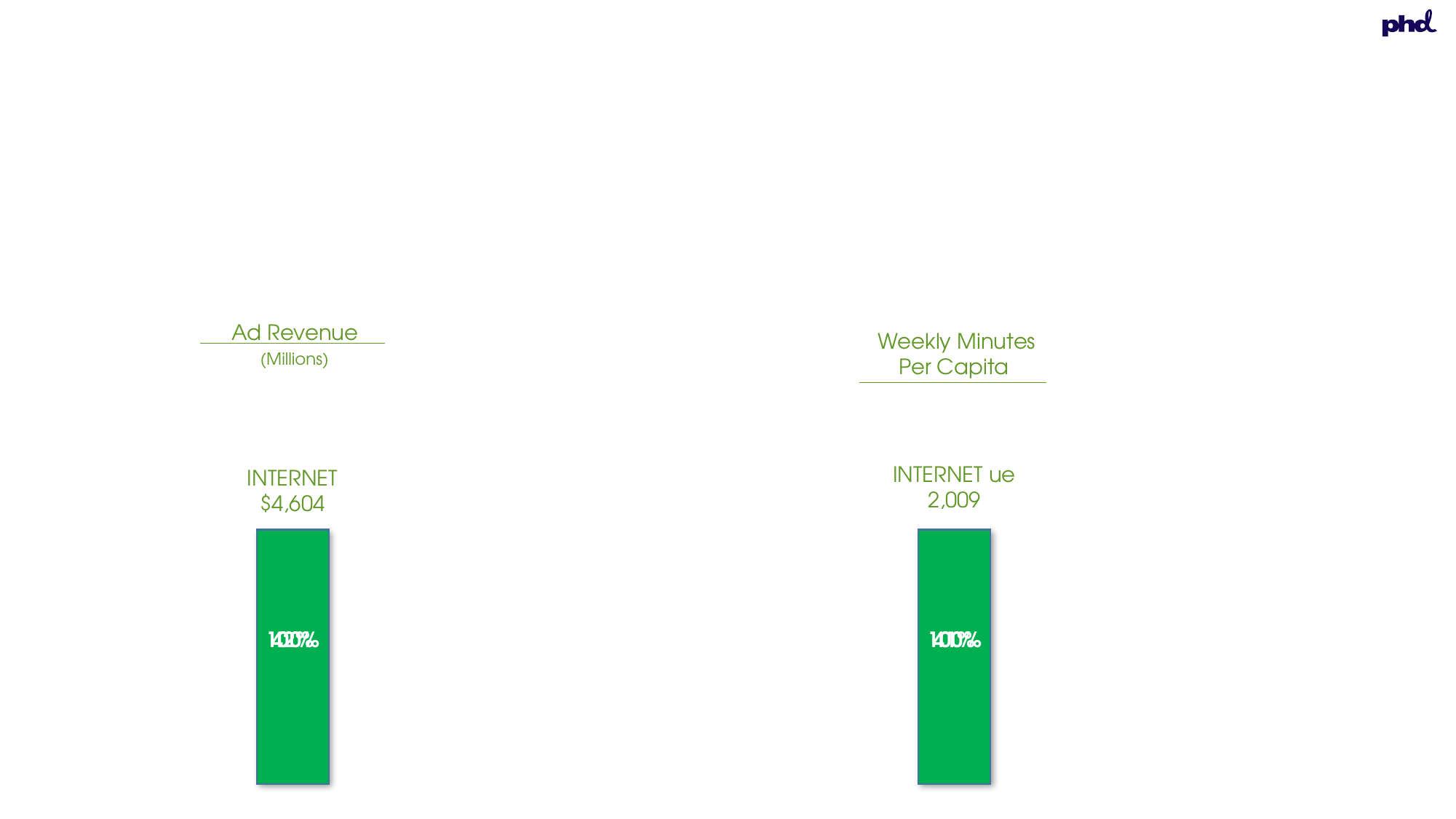

Ad Revenue
 (Millions)
 Weekly Minutes
Per Capita
INTERNET ue
2,009
INTERNET
$4,604

42%
41%
100%
100%